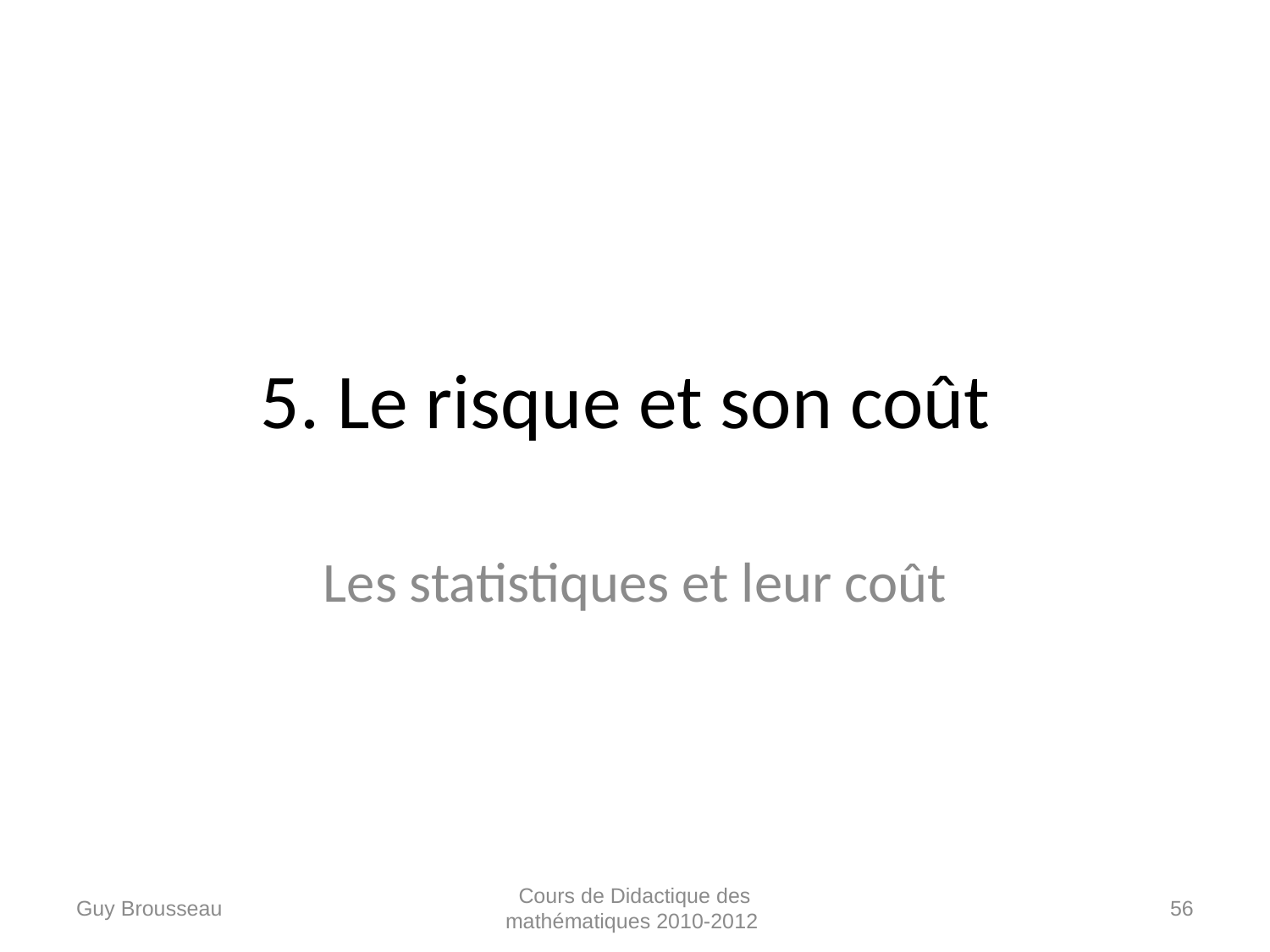

# 5. Le risque et son coût
Les statistiques et leur coût
Guy Brousseau
Cours de Didactique des mathématiques 2010-2012
56